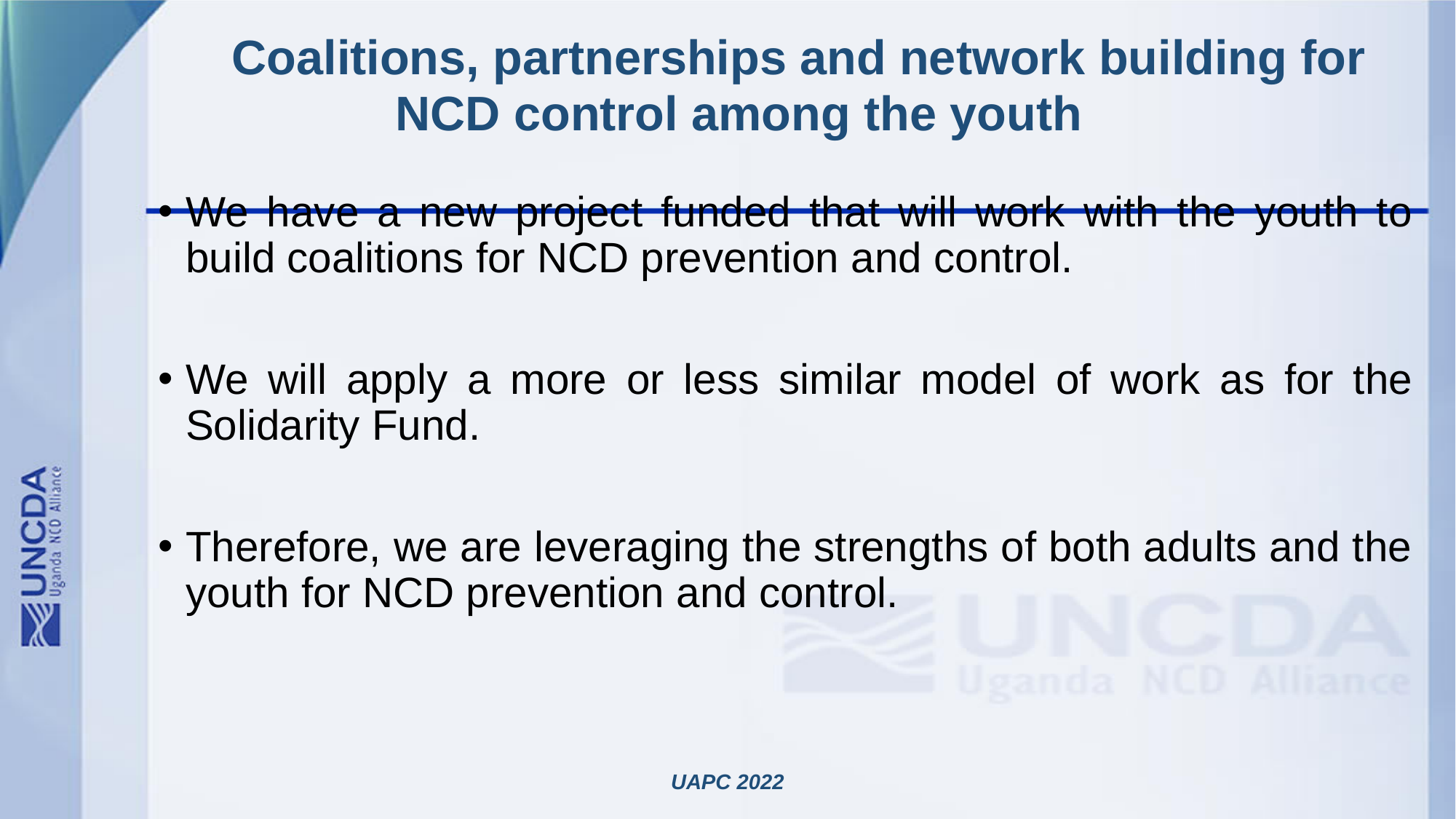

# Coalitions, partnerships and network building for NCD control among the youth
We have a new project funded that will work with the youth to build coalitions for NCD prevention and control.

We will apply a more or less similar model of work as for the Solidarity Fund.

Therefore, we are leveraging the strengths of both adults and the youth for NCD prevention and control.

UAPC 2022